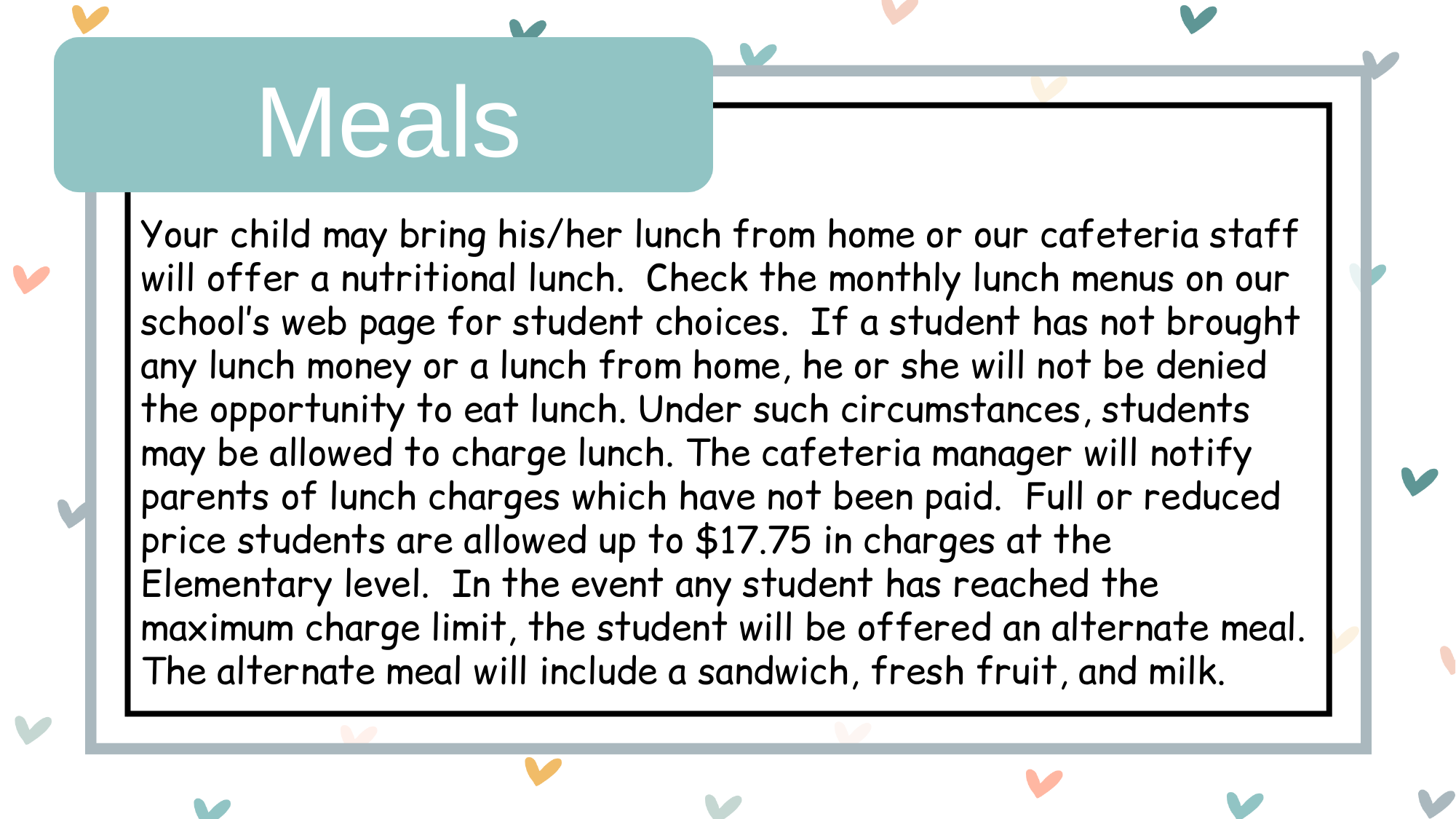

Meals
Your child may bring his/her lunch from home or our cafeteria staff will offer a nutritional lunch.  Check the monthly lunch menus on our school’s web page for student choices.  If a student has not brought any lunch money or a lunch from home, he or she will not be denied the opportunity to eat lunch. Under such circumstances, students may be allowed to charge lunch. The cafeteria manager will notify parents of lunch charges which have not been paid.  Full or reduced price students are allowed up to $17.75 in charges at the Elementary level.  In the event any student has reached the maximum charge limit, the student will be offered an alternate meal. The alternate meal will include a sandwich, fresh fruit, and milk.